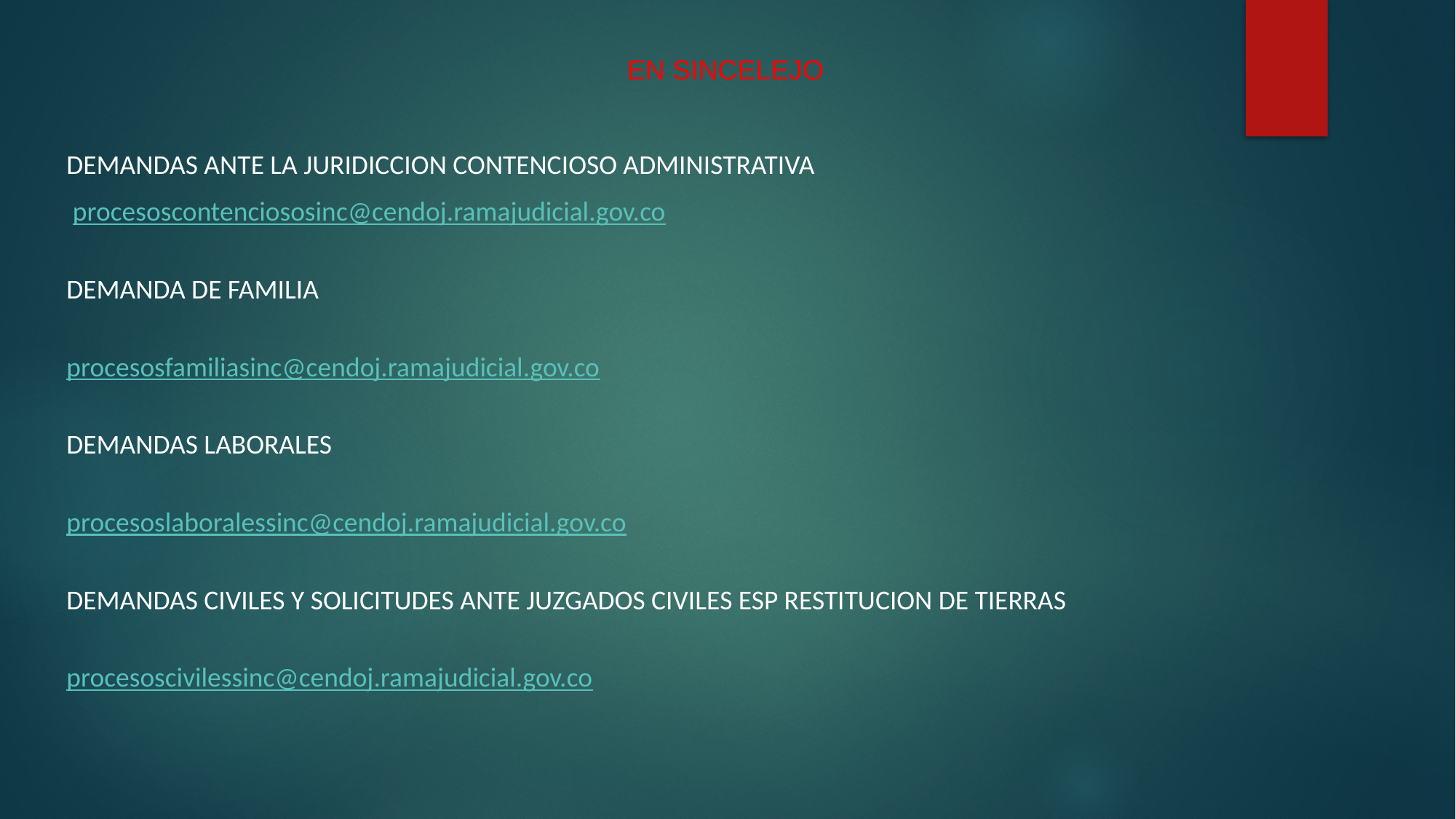

EN SINCELEJO

DEMANDAS ANTE LA JURIDICCION CONTENCIOSO ADMINISTRATIVA
 procesoscontenciososinc@cendoj.ramajudicial.gov.co
DEMANDA DE FAMILIA
procesosfamiliasinc@cendoj.ramajudicial.gov.co
DEMANDAS LABORALES
procesoslaboralessinc@cendoj.ramajudicial.gov.co
DEMANDAS CIVILES Y SOLICITUDES ANTE JUZGADOS CIVILES ESP RESTITUCION DE TIERRAS
procesoscivilessinc@cendoj.ramajudicial.gov.co